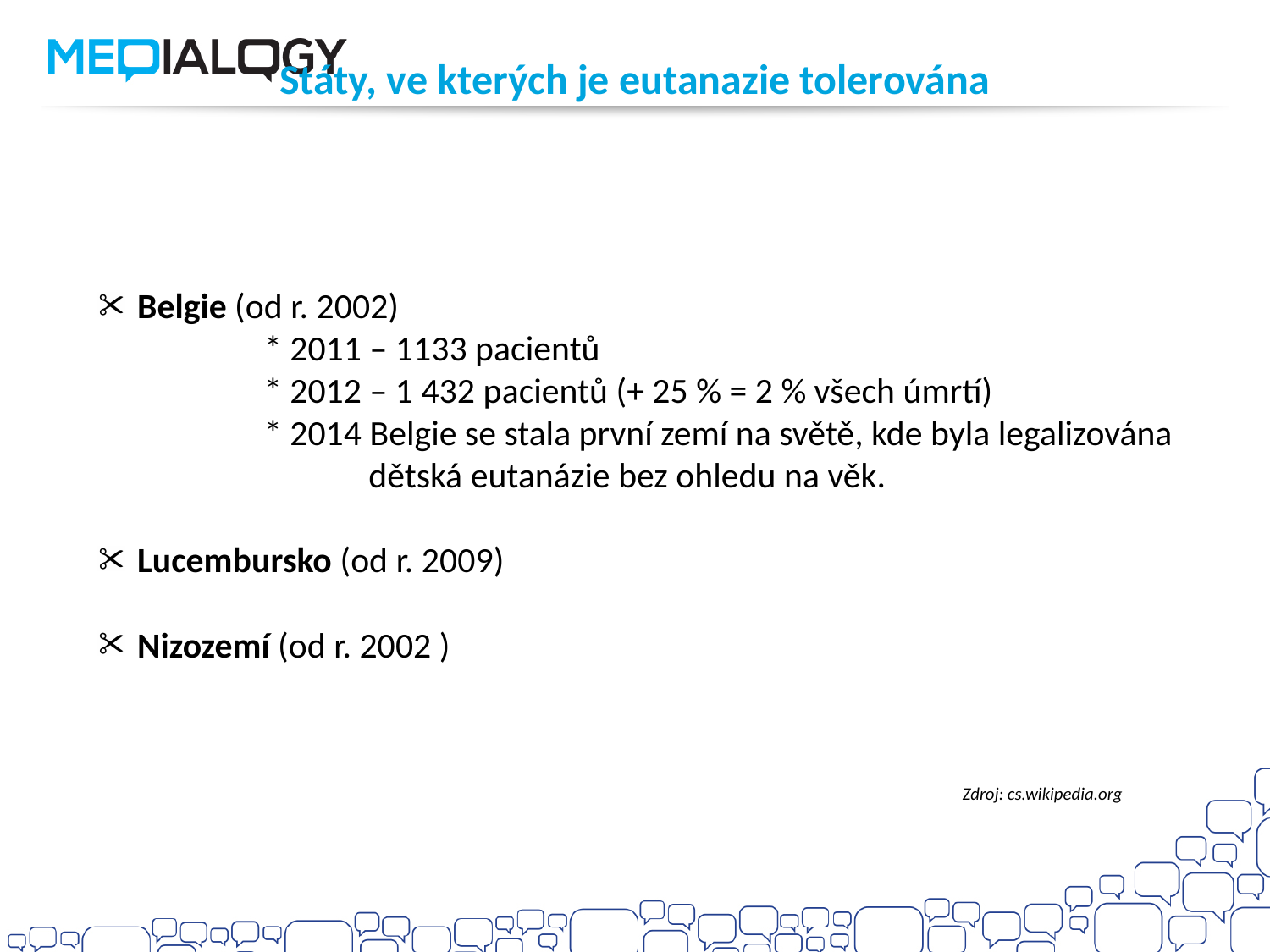

Státy, ve kterých je eutanazie tolerována
Belgie (od r. 2002)
	* 2011 – 1133 pacientů
	* 2012 – 1 432 pacientů (+ 25 % = 2 % všech úmrtí)
	* 2014 Belgie se stala první zemí na světě, kde byla legalizována 	             dětská eutanázie bez ohledu na věk.
Lucembursko (od r. 2009)
Nizozemí (od r. 2002 )
Zdroj: cs.wikipedia.org